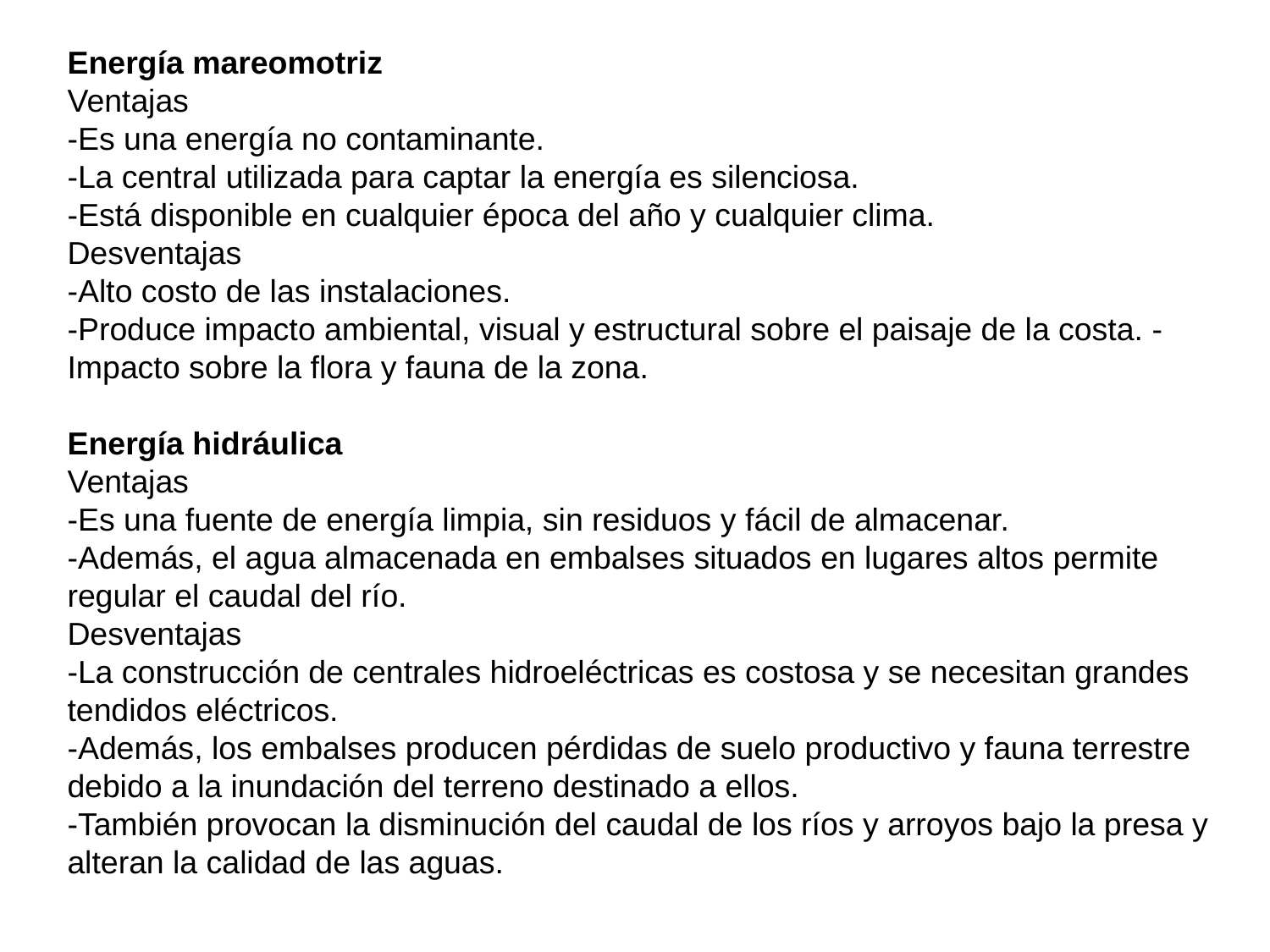

Energía mareomotriz
Ventajas
-Es una energía no contaminante.
-La central utilizada para captar la energía es silenciosa.
-Está disponible en cualquier época del año y cualquier clima.
Desventajas
-Alto costo de las instalaciones.
-Produce impacto ambiental, visual y estructural sobre el paisaje de la costa. - Impacto sobre la flora y fauna de la zona.

Energía hidráulica
Ventajas
-Es una fuente de energía limpia, sin residuos y fácil de almacenar.
-Además, el agua almacenada en embalses situados en lugares altos permite regular el caudal del río.
Desventajas
-La construcción de centrales hidroeléctricas es costosa y se necesitan grandes tendidos eléctricos.
-Además, los embalses producen pérdidas de suelo productivo y fauna terrestre debido a la inundación del terreno destinado a ellos.
-También provocan la disminución del caudal de los ríos y arroyos bajo la presa y alteran la calidad de las aguas.